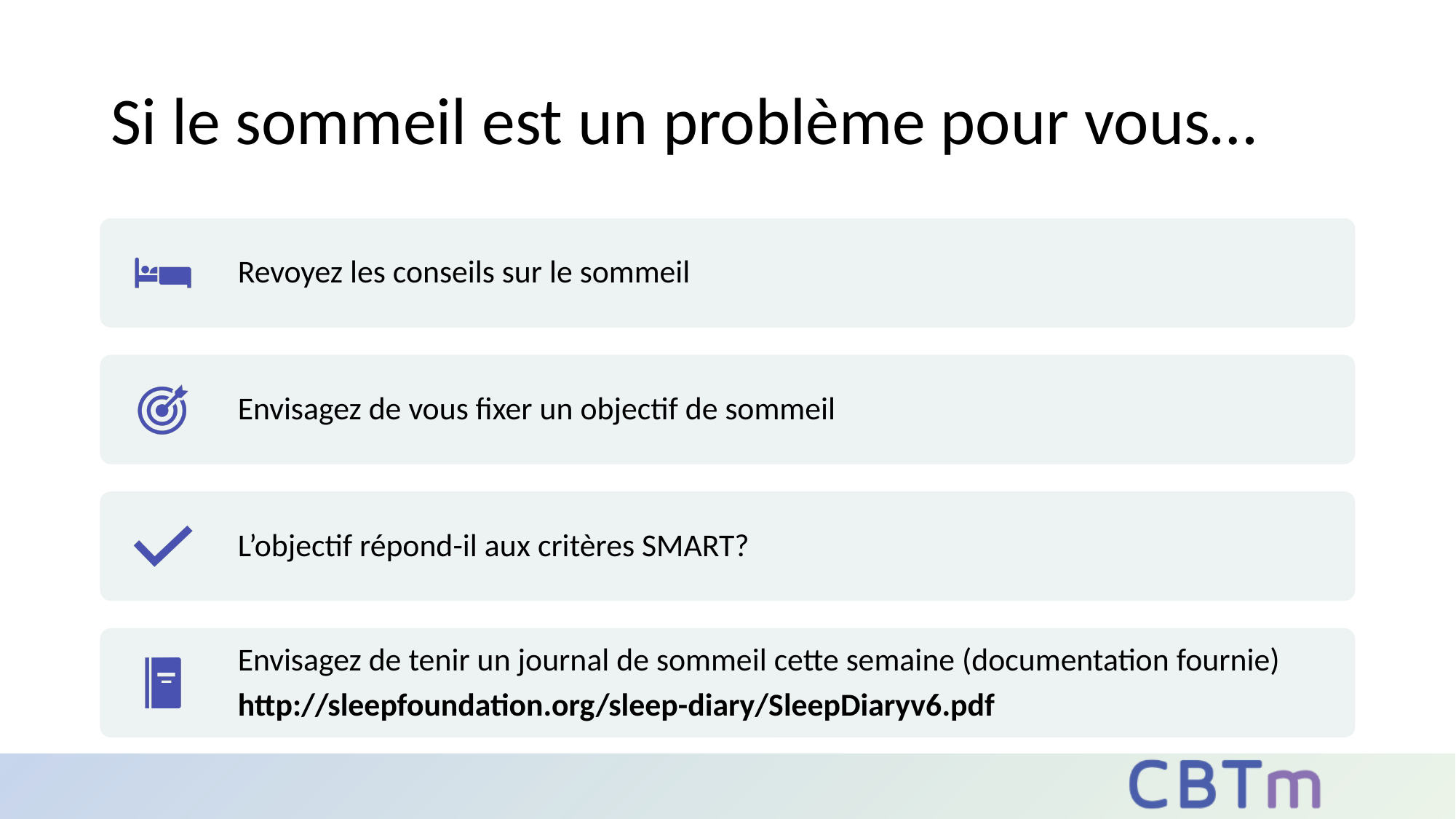

# Si le sommeil est un problème pour vous…
Revoyez les conseils sur le sommeil
Envisagez de vous fixer un objectif de sommeil
L’objectif répond-il aux critères SMART?
Envisagez de tenir un journal de sommeil cette semaine (documentation fournie)
http://sleepfoundation.org/sleep-diary/SleepDiaryv6.pdf